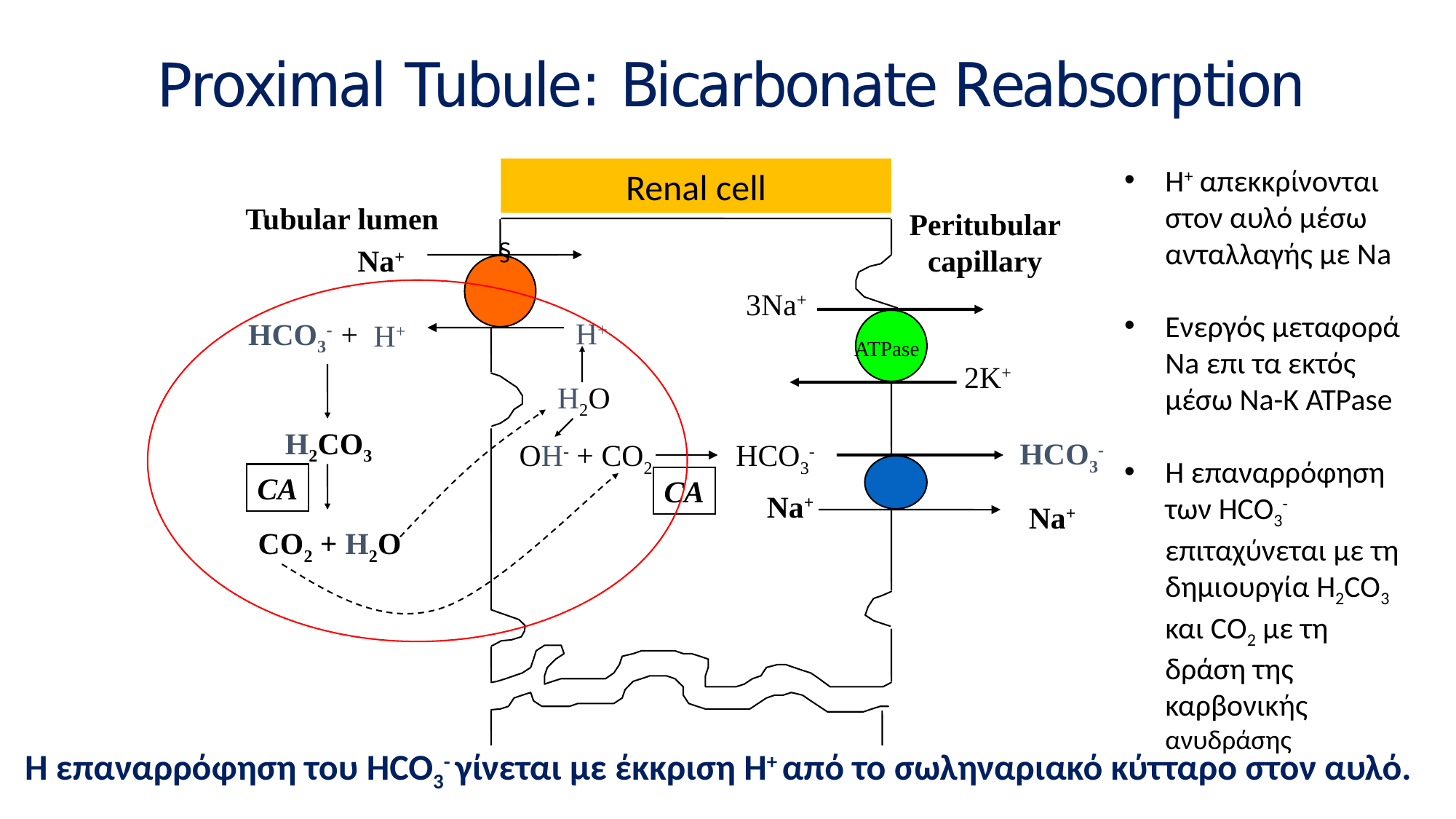

Proximal Tubule: Bicarbonate Reabsorption
H+ απεκκρίνονται στον αυλό μέσω ανταλλαγής με Na

Ενεργός μεταφορά Na επι τα εκτός μέσω Na-K ATPase

Η επαναρρόφηση των HCO3- επιταχύνεται με τη δημιουργία H2CO3 και CO2 με τη δράση της καρβονικής ανυδράσης
Renal cell
Tubular lumen
Peritubular
capillary

Na+
§

3Na+

 HCO3-  +

H+

H+

ATPase

2K+

H2O

H2CO3

HCO3-
OH- + CO2
 HCO3-

CA
CA

Na+
Na+

CO2 + H2O

Η επαναρρόφηση του HCO3- γίνεται με έκκριση Η+ από το σωληναριακό κύτταρο στον αυλό.